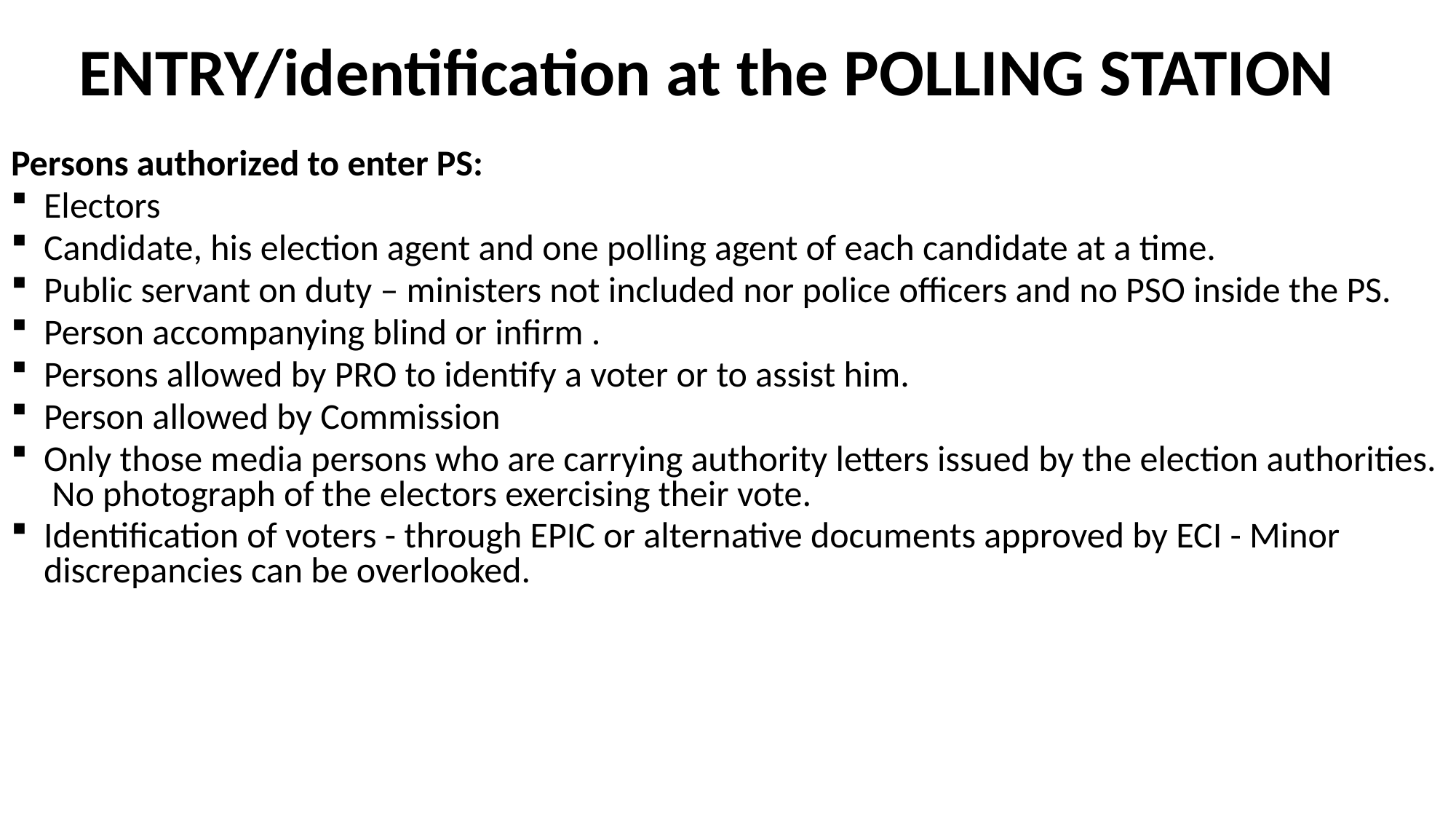

# ENTRY/identification at the POLLING STATION
Persons authorized to enter PS:
Electors
Candidate, his election agent and one polling agent of each candidate at a time.
Public servant on duty – ministers not included nor police officers and no PSO inside the PS.
Person accompanying blind or infirm .
Persons allowed by PRO to identify a voter or to assist him.
Person allowed by Commission
Only those media persons who are carrying authority letters issued by the election authorities.  No photograph of the electors exercising their vote.
Identification of voters - through EPIC or alternative documents approved by ECI - Minor discrepancies can be overlooked.